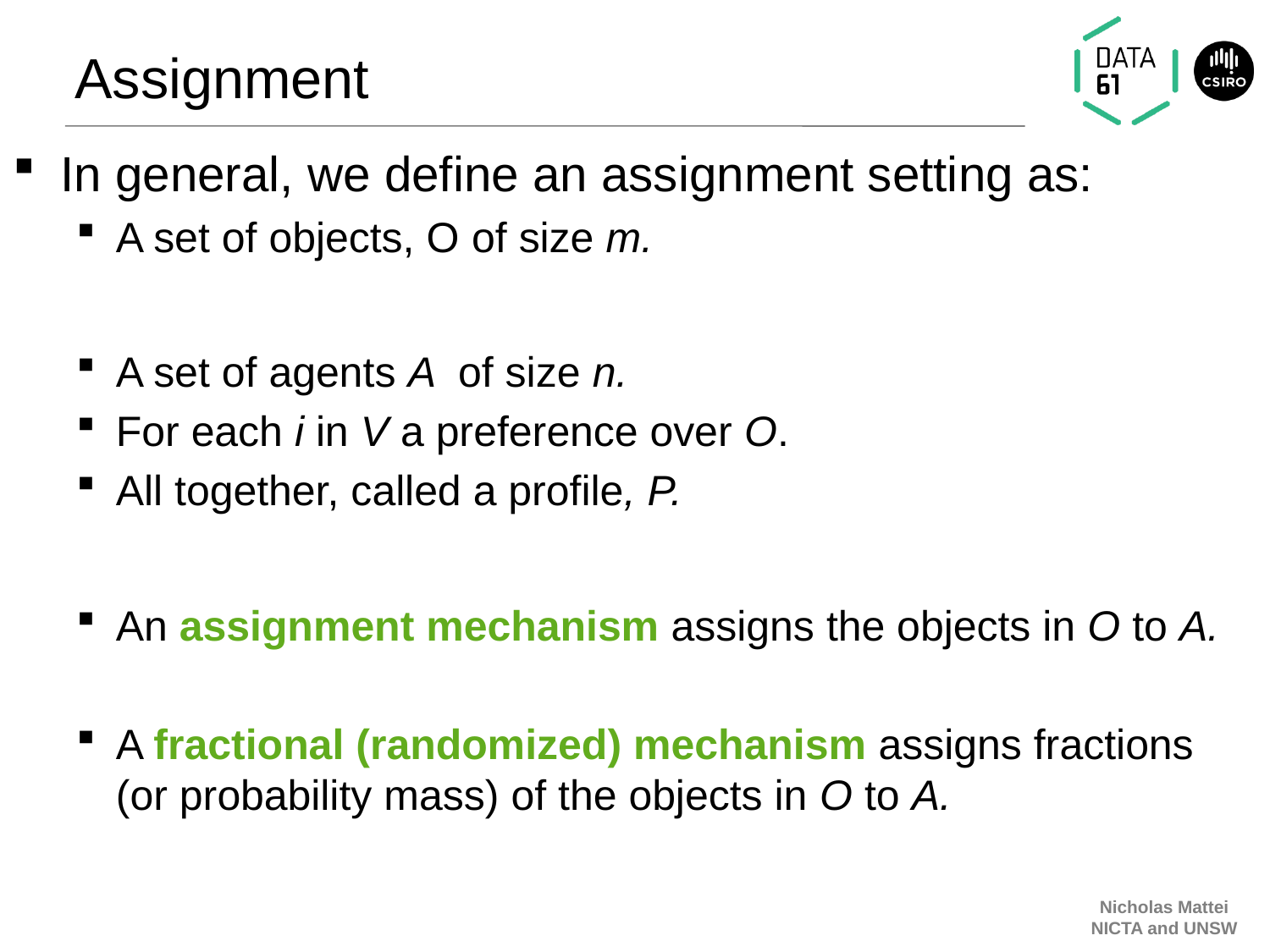

# Assignment
In general, we define an assignment setting as:
A set of objects, O of size m.

A set of agents A  of size n.
For each i in V a preference over O.
All together, called a profile, P.

An assignment mechanism assigns the objects in O to A.

A fractional (randomized) mechanism assigns fractions (or probability mass) of the objects in O to A.
Nicholas Mattei
NICTA and UNSW